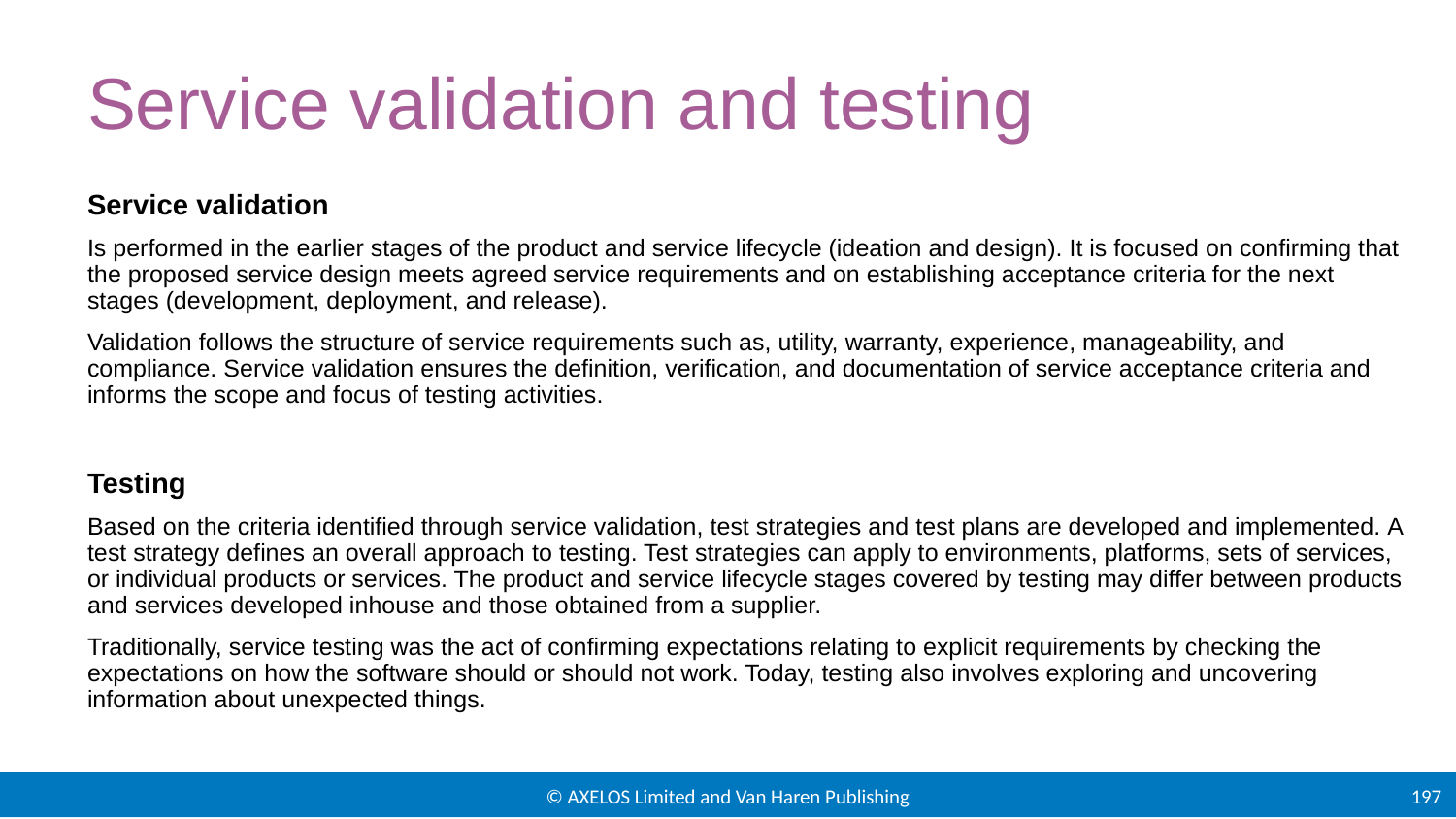

# Service validation and testing
Service validation
Is performed in the earlier stages of the product and service lifecycle (ideation and design). It is focused on confirming that the proposed service design meets agreed service requirements and on establishing acceptance criteria for the next stages (development, deployment, and release).
Validation follows the structure of service requirements such as, utility, warranty, experience, manageability, and compliance. Service validation ensures the definition, verification, and documentation of service acceptance criteria and informs the scope and focus of testing activities.

Testing
Based on the criteria identified through service validation, test strategies and test plans are developed and implemented. A test strategy defines an overall approach to testing. Test strategies can apply to environments, platforms, sets of services, or individual products or services. The product and service lifecycle stages covered by testing may differ between products and services developed inhouse and those obtained from a supplier.
Traditionally, service testing was the act of confirming expectations relating to explicit requirements by checking the expectations on how the software should or should not work. Today, testing also involves exploring and uncovering information about unexpected things.